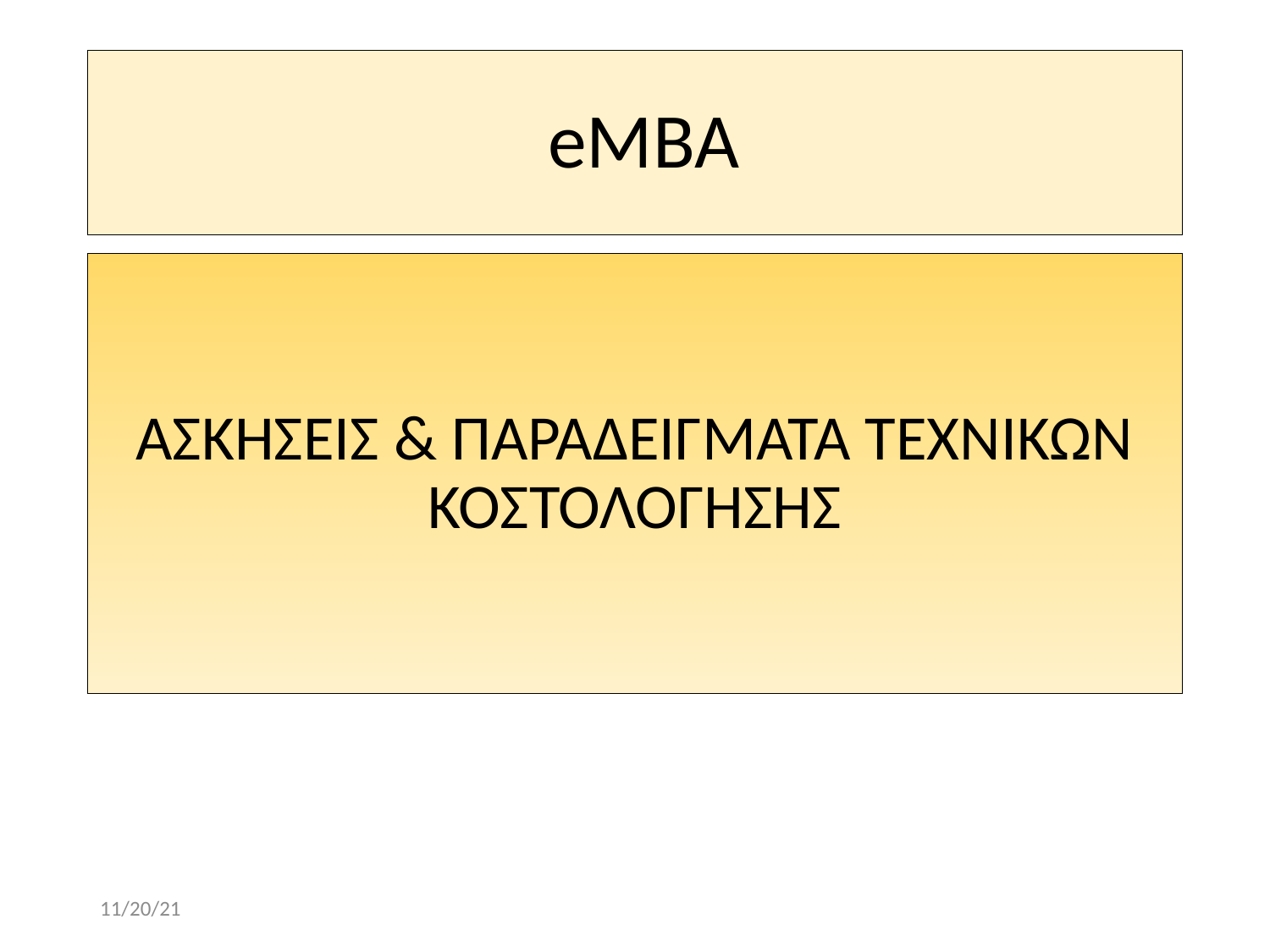

# eMBA
ΑΣΚΗΣΕΙΣ & ΠΑΡΑΔΕΙΓΜΑΤΑ ΤΕΧΝΙΚΩΝ ΚΟΣΤΟΛΟΓΗΣΗΣ
11/20/21
1